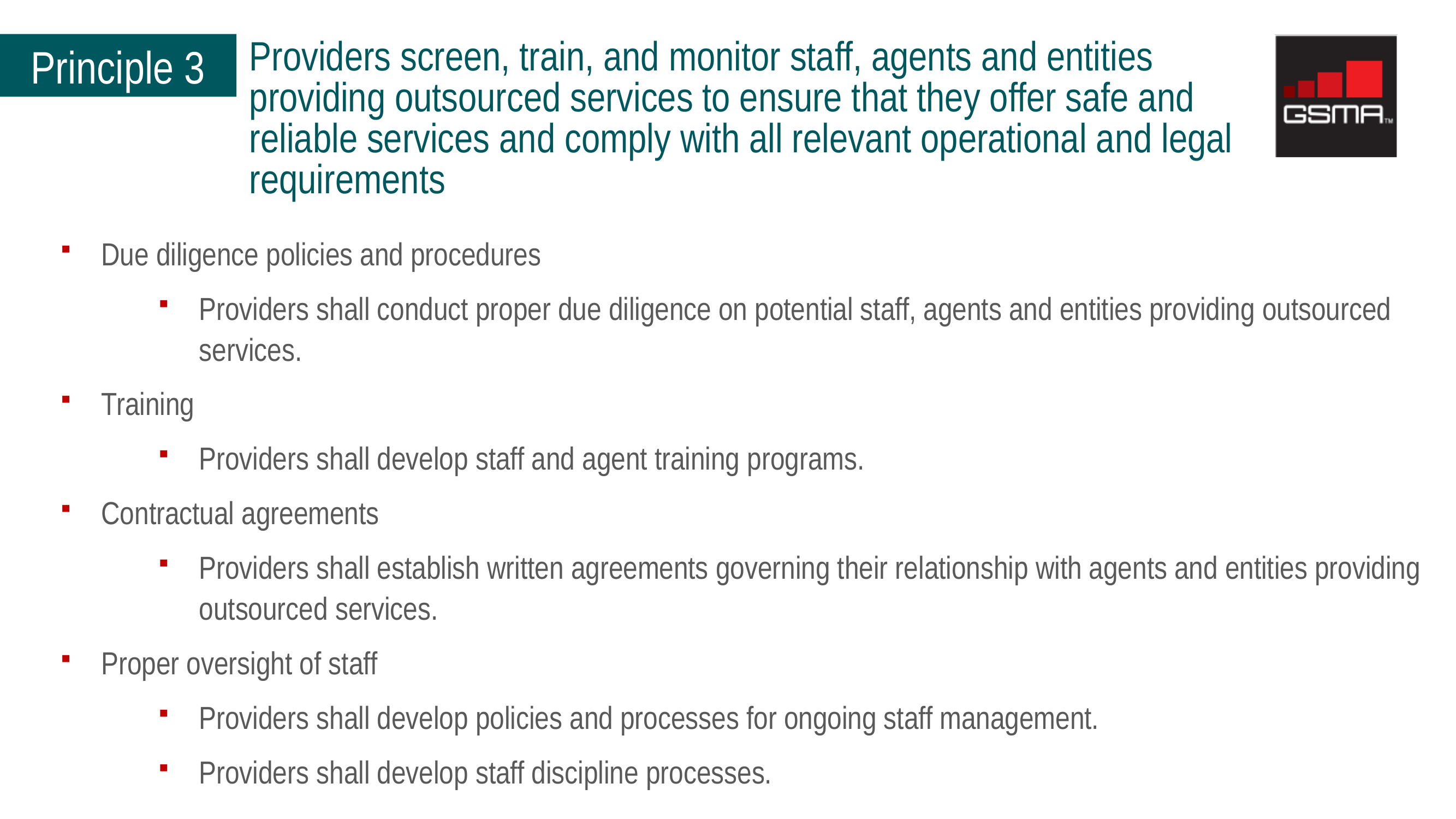

Principle 3
Providers screen, train, and monitor staff, agents and entities providing outsourced services to ensure that they offer safe and reliable services and comply with all relevant operational and legal requirements
Due diligence policies and procedures
Providers shall conduct proper due diligence on potential staff, agents and entities providing outsourced services.
Training
Providers shall develop staff and agent training programs.
Contractual agreements
Providers shall establish written agreements governing their relationship with agents and entities providing outsourced services.
Proper oversight of staff
Providers shall develop policies and processes for ongoing staff management.
Providers shall develop staff discipline processes.